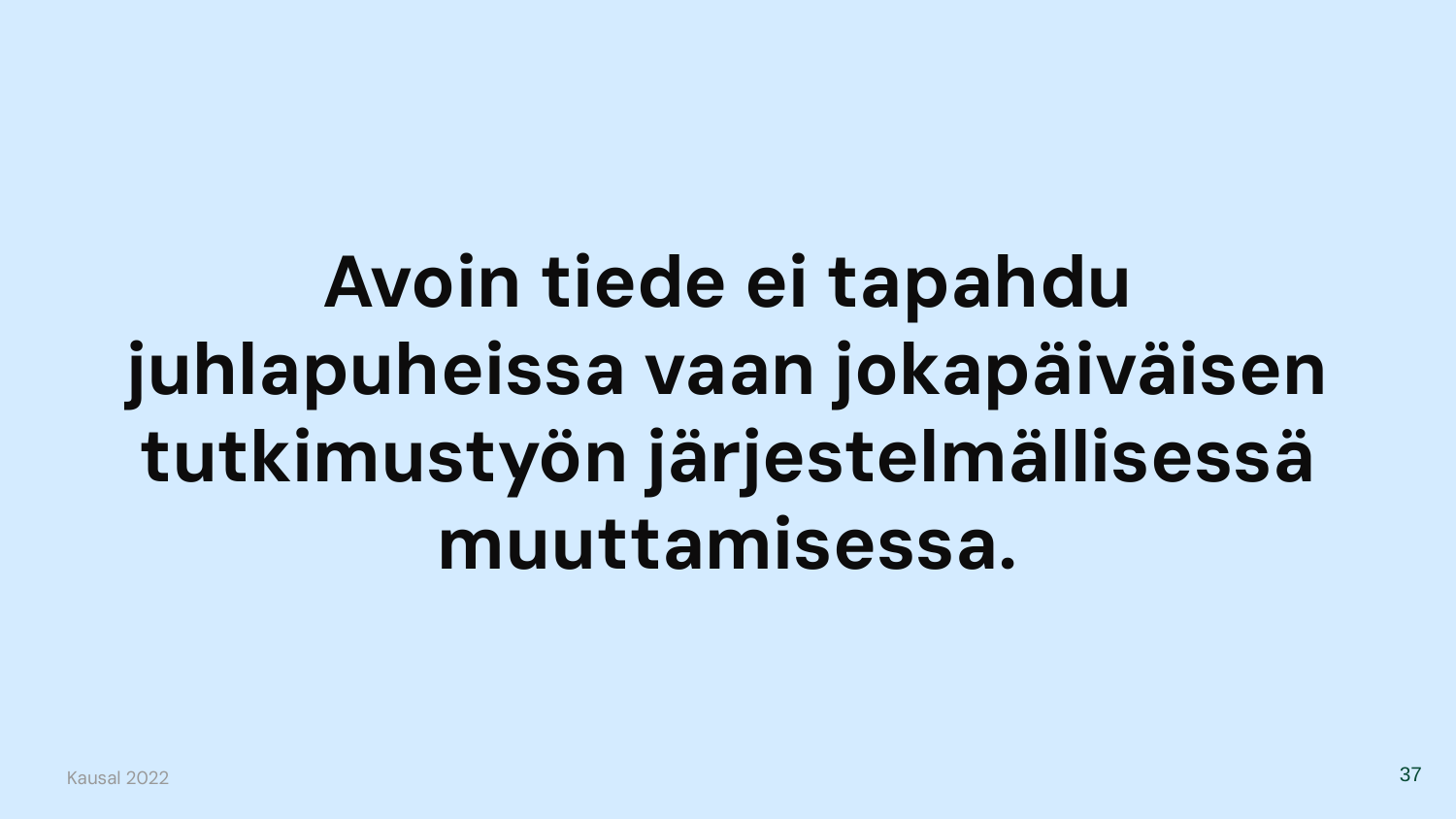

# Avoin tiede ei tapahdu juhlapuheissa vaan jokapäiväisen tutkimustyön järjestelmällisessä muuttamisessa.
37